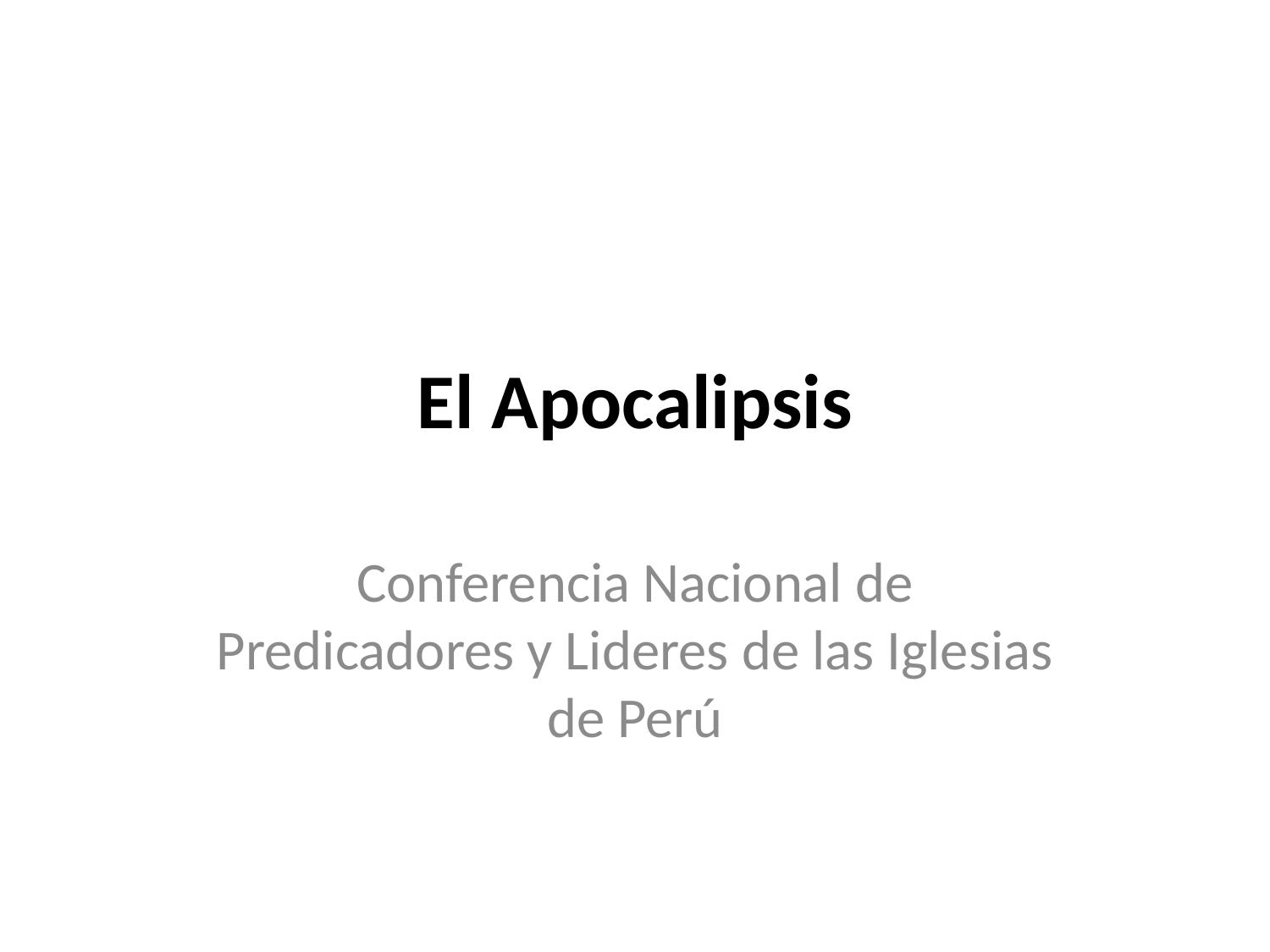

# El Apocalipsis
Conferencia Nacional de Predicadores y Lideres de las Iglesias de Perú